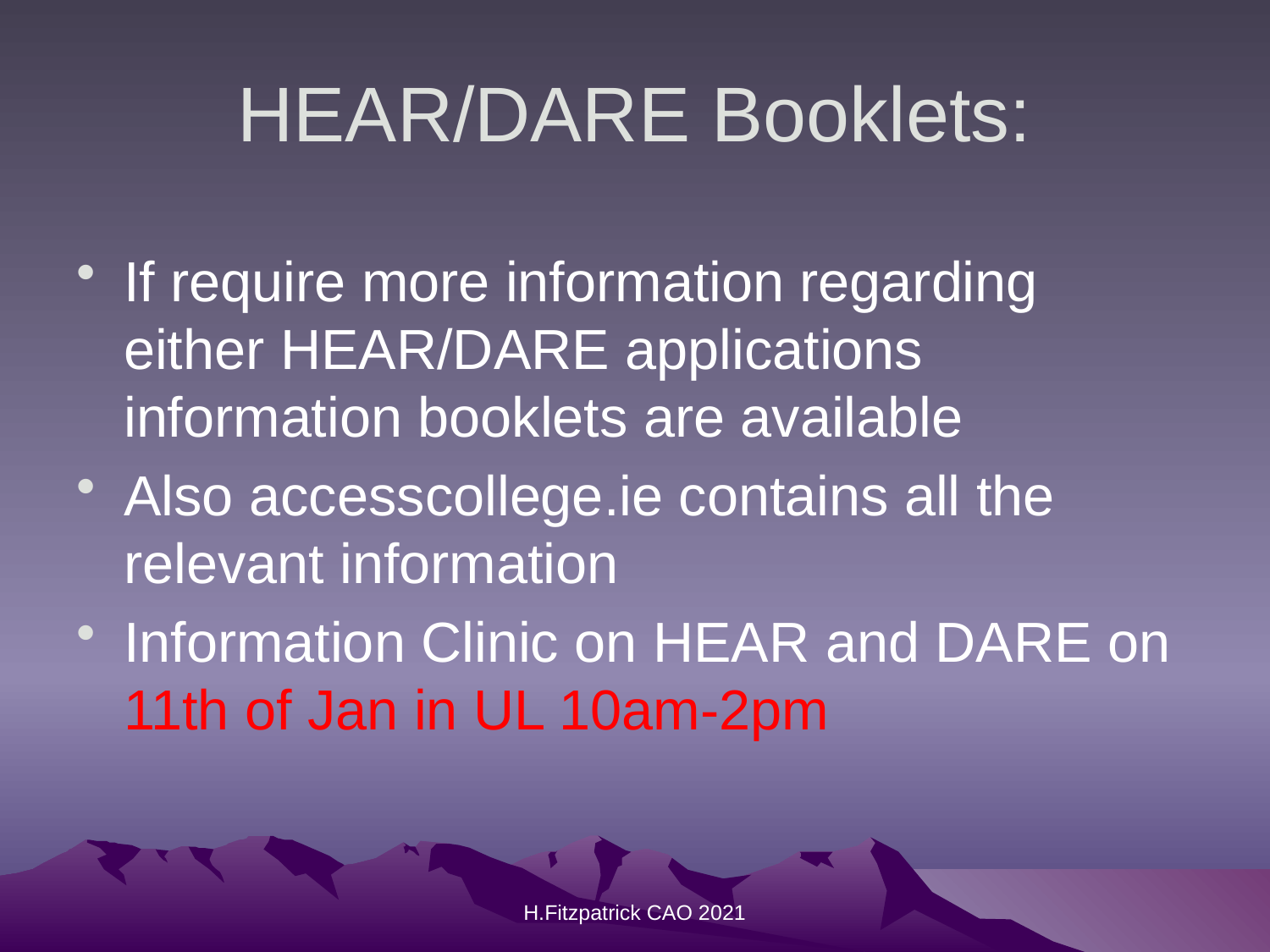

# HEAR/DARE Booklets:
If require more information regarding either HEAR/DARE applications information booklets are available
Also accesscollege.ie contains all the relevant information
Information Clinic on HEAR and DARE on 11th of Jan in UL 10am-2pm
H.Fitzpatrick CAO 2021